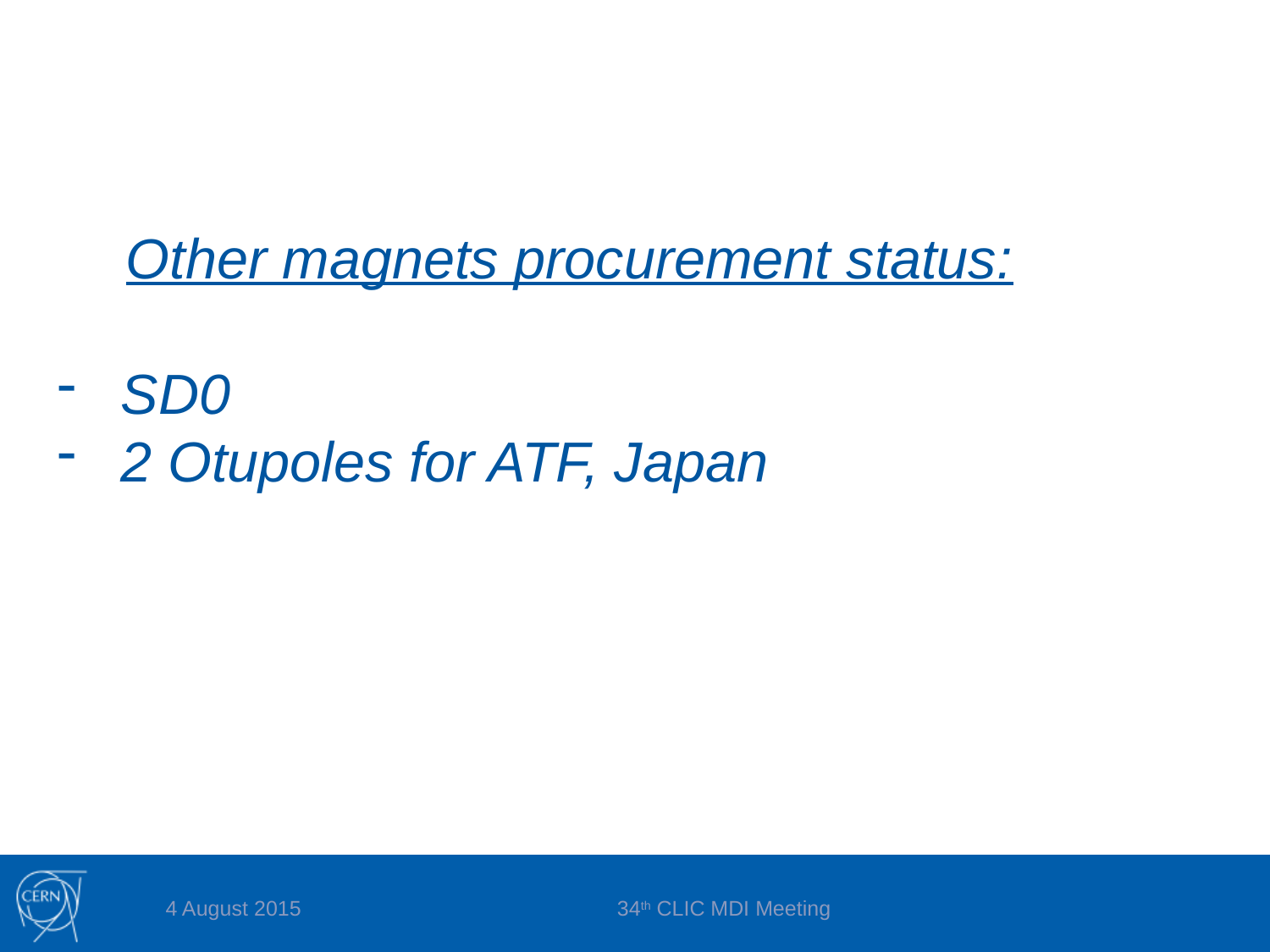

Other magnets procurement status:

SD0
2 Otupoles for ATF, Japan
4 August 2015
34th CLIC MDI Meeting